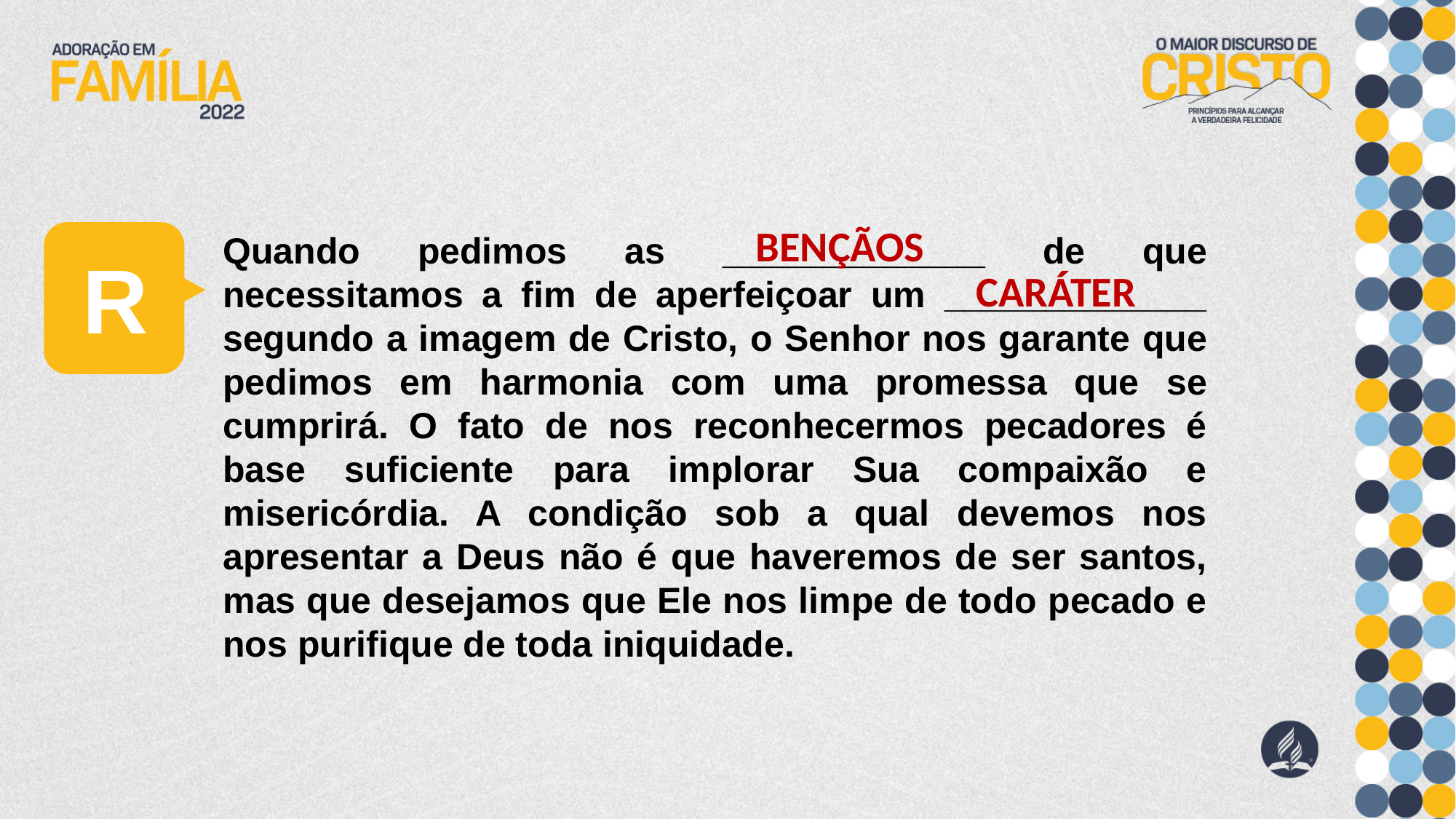

BENÇÃOS

Quando pedimos as _____________ de que necessitamos a fim de aperfeiçoar um _____________ segundo a imagem de Cristo, o Senhor nos garante que pedimos em harmonia com uma promessa que se cumprirá. O fato de nos reconhecermos pecadores é base suficiente para implorar Sua compaixão e misericórdia. A condição sob a qual devemos nos apresentar a Deus não é que haveremos de ser santos, mas que desejamos que Ele nos limpe de todo pecado e nos purifique de toda iniquidade.
R
CARÁTER